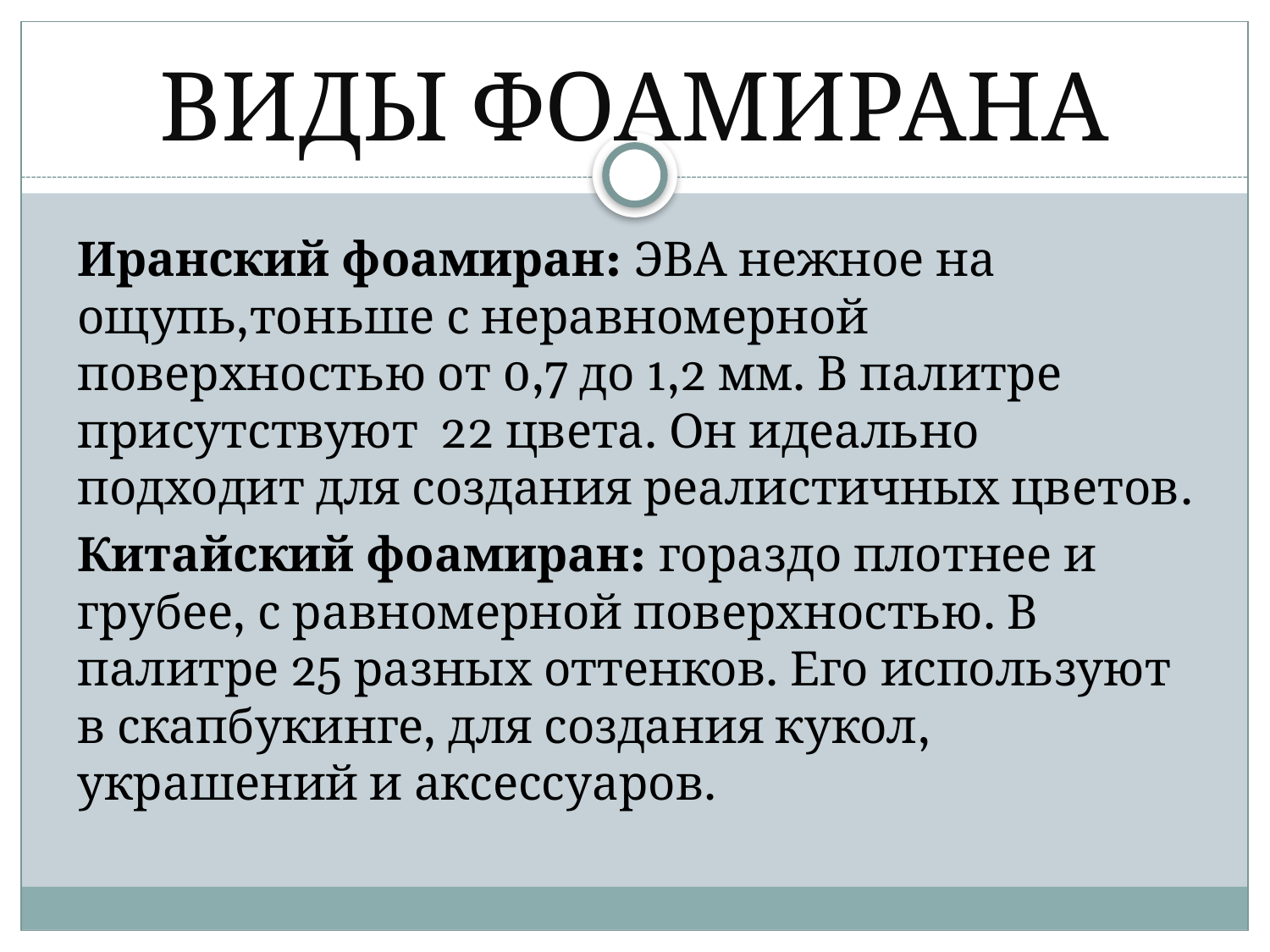

# ВИДЫ ФОАМИРАНА

Иранский фоамиран: ЭВА нежное на ощупь,тоньше с неравномерной поверхностью от 0,7 до 1,2 мм. В палитре присутствуют  22 цвета. Он идеально подходит для создания реалистичных цветов.
Китайский фоамиран: гораздо плотнее и грубее, с равномерной поверхностью. В палитре 25 разных оттенков. Его используют в скапбукинге, для создания кукол, украшений и аксессуаров.